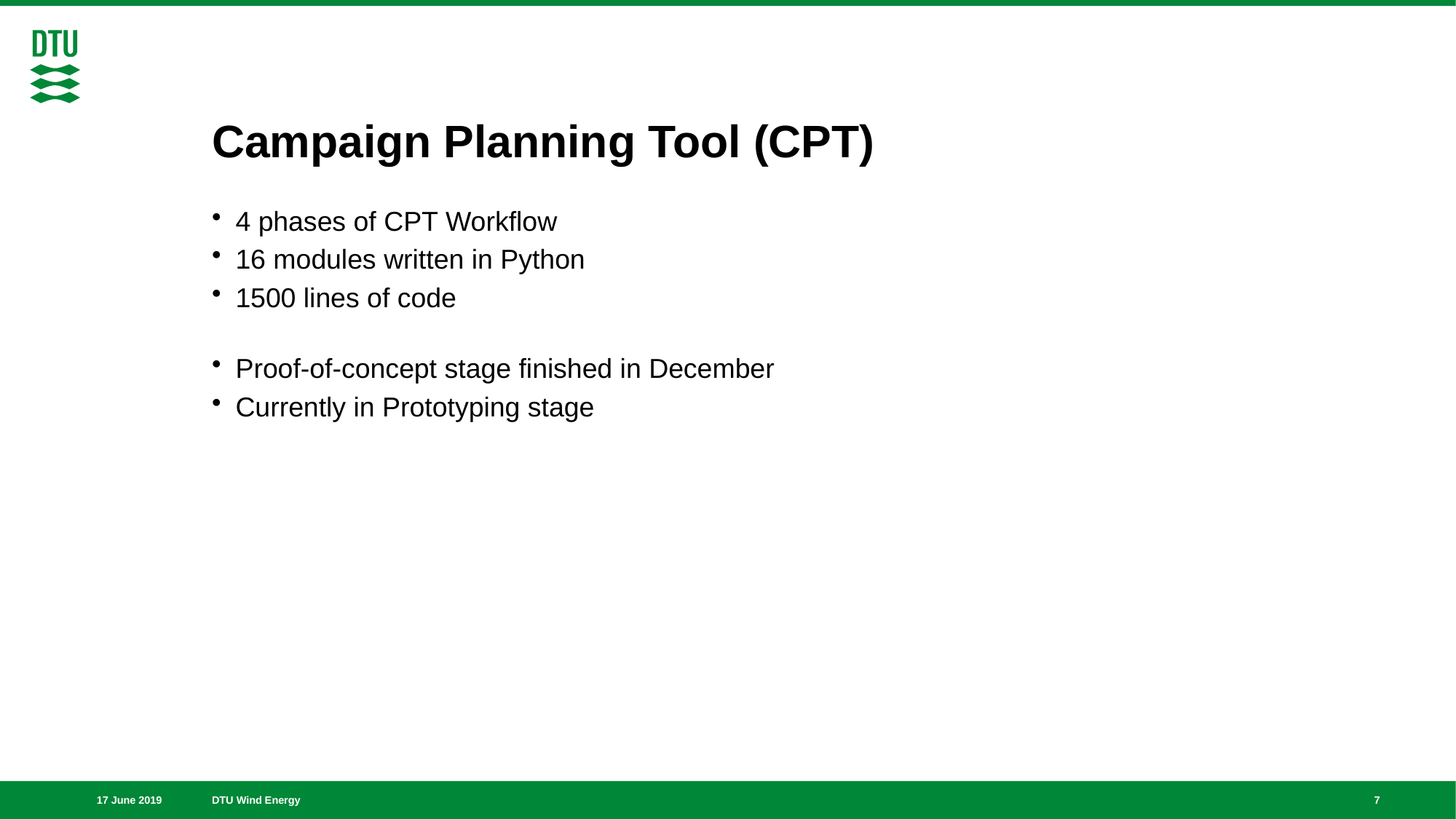

# Campaign Planning Tool (CPT)
4 phases of CPT Workflow
16 modules written in Python
1500 lines of code
Proof-of-concept stage finished in December
Currently in Prototyping stage
7